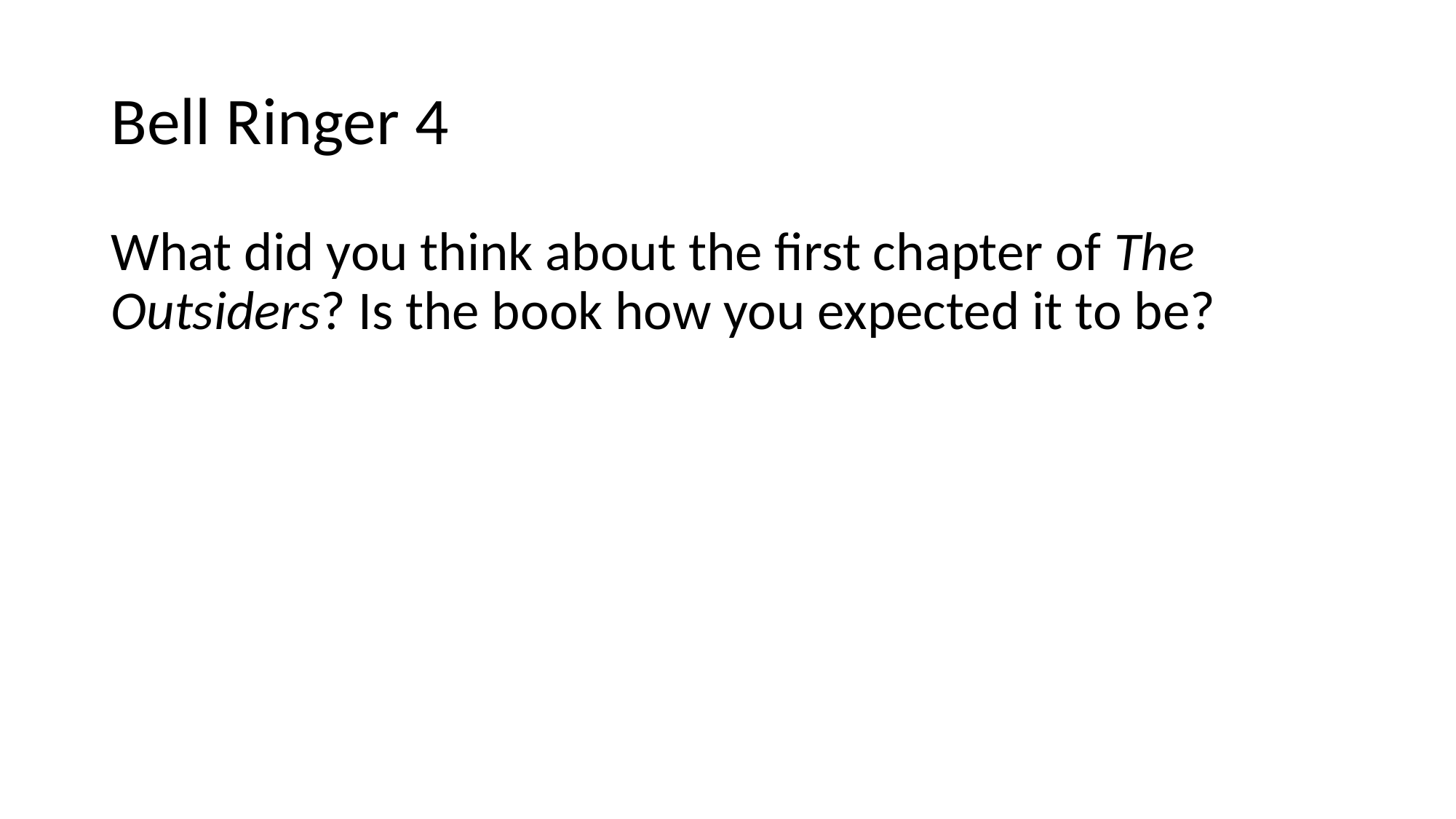

# Bell Ringer 4
What did you think about the first chapter of The Outsiders? Is the book how you expected it to be?